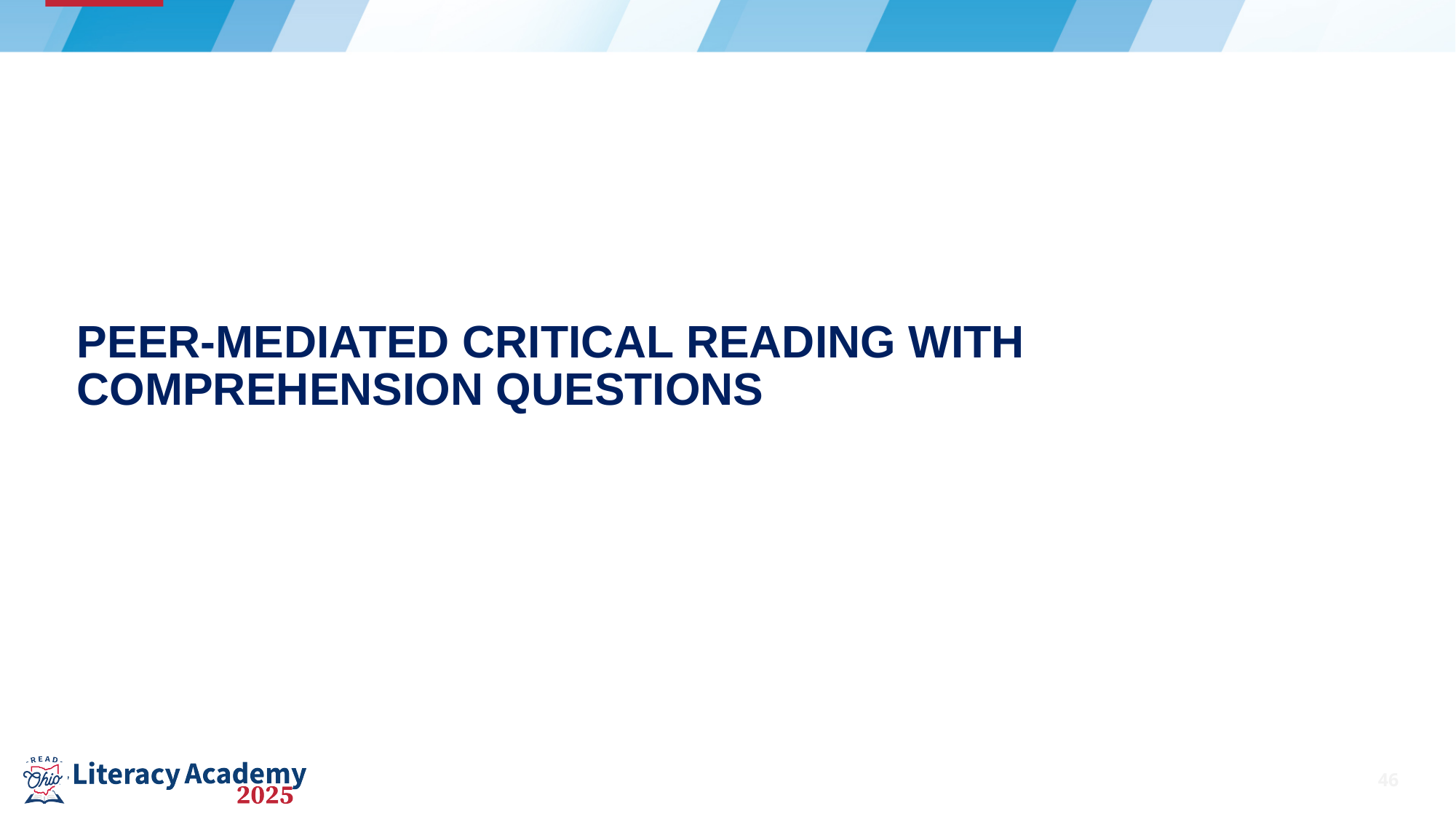

# Peer-Mediated Critical Reading with Comprehension Questions

46